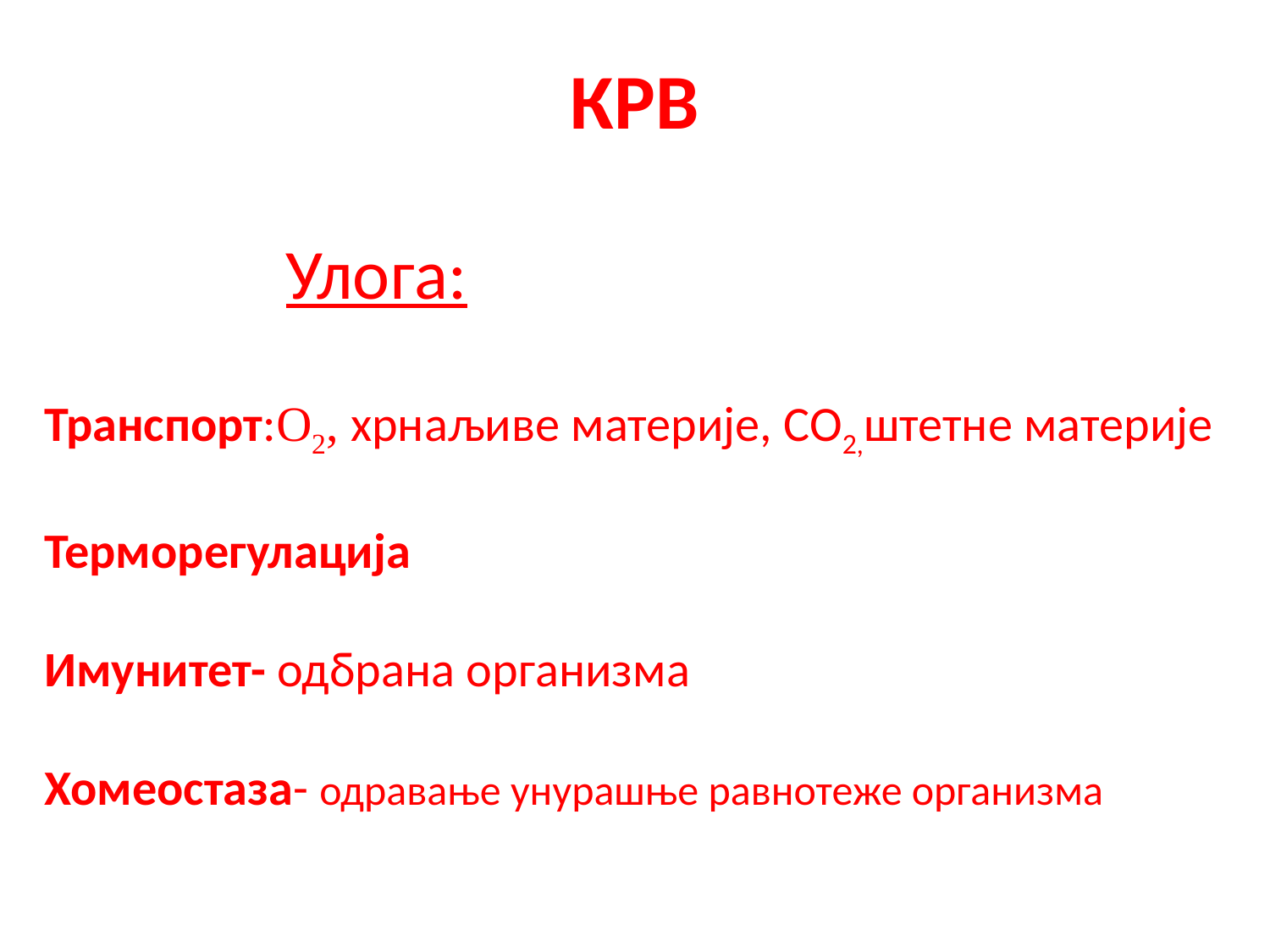

# КРВ
                   Улога:

Транспорт:O2, хрнаљиве материје, CO2,штетне материје

Терморегулација

Имунитет- одбрана организма

Хомеостаза- одравање унурашње равнотеже организма